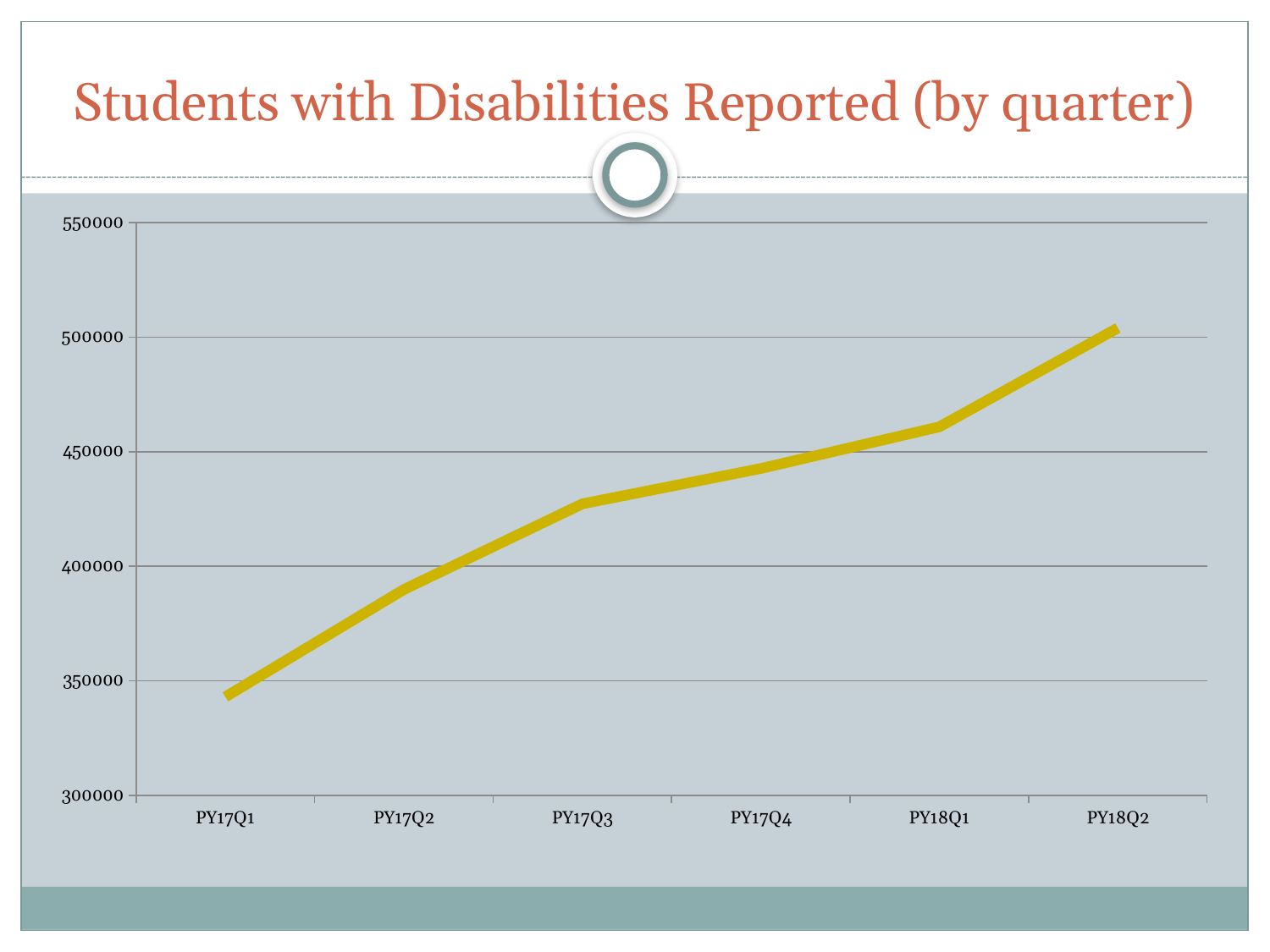

# Students with Disabilities Reported (by quarter)

### Chart

| Category | Number of Students with Disabilities Reported |
|---|---|
| PY17Q1 | 343016.0 |
| PY17Q2 | 389871.0 |
| PY17Q3 | 427241.0 |
| PY17Q4 | 442663.0 |
| PY18Q1 | 460868.0 |
| PY18Q2 | 503984.0 |